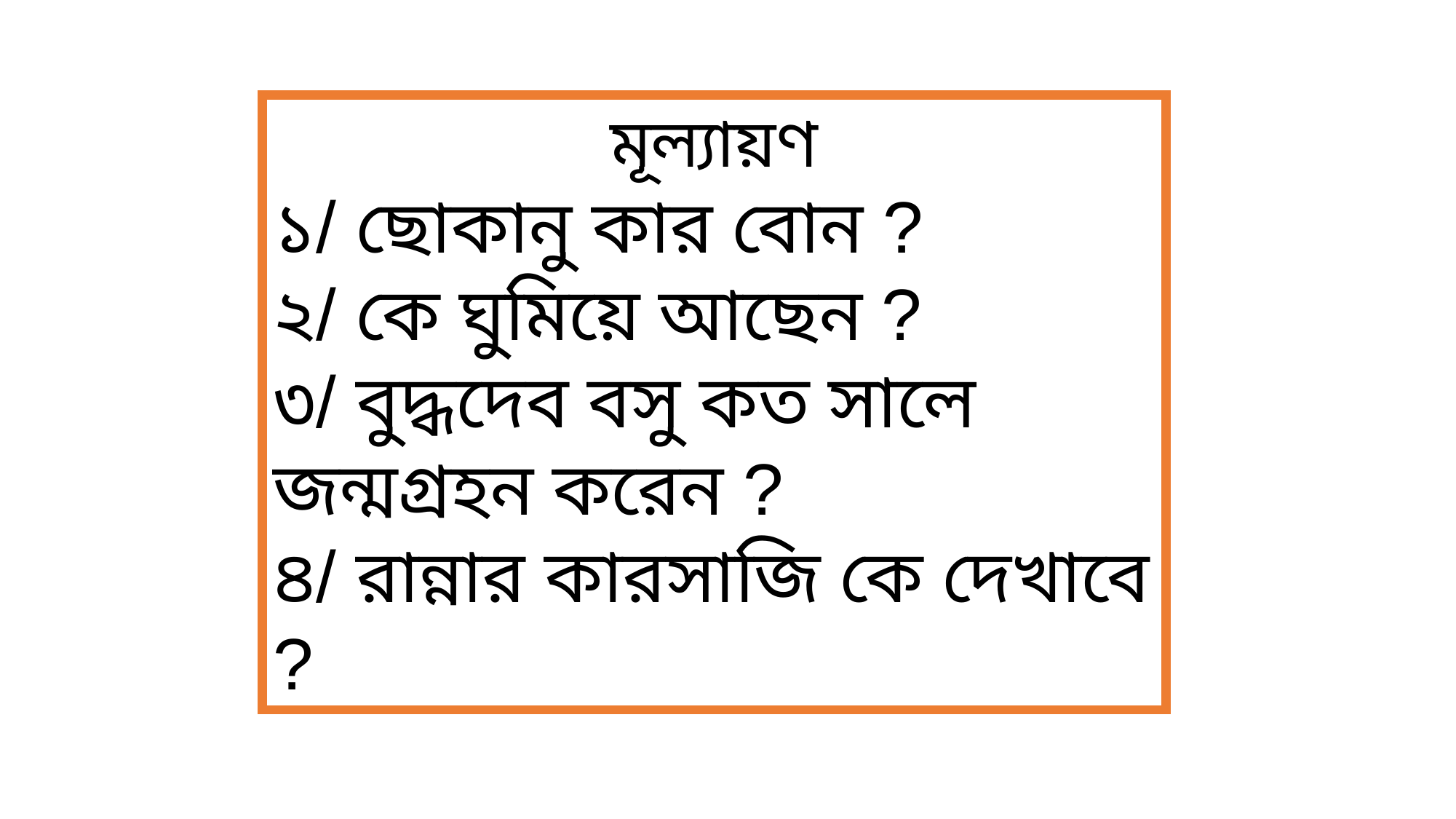

মূল্যায়ণ
১/ ছোকানু কার বোন ?
২/ কে ঘুমিয়ে আছেন ?
৩/ বুদ্ধদেব বসু কত সালে জন্মগ্রহন করেন ?
৪/ রান্নার কারসাজি কে দেখাবে ?